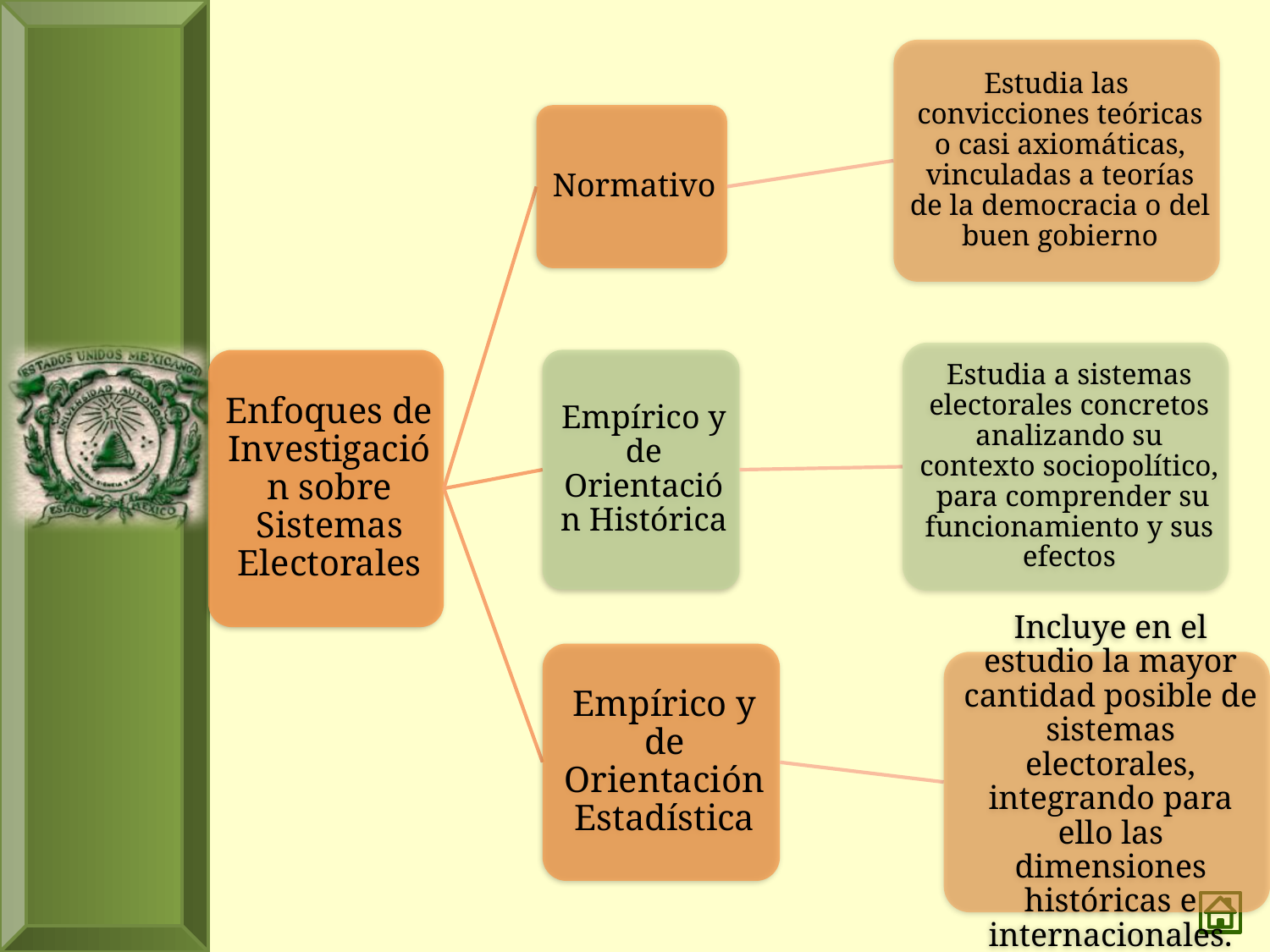

Enfoques de Investigación sobre Sistemas Electorales

Normativo

Estudia las  convicciones teóricas o casi axiomáticas, vinculadas a teorías de la democracia o del buen gobierno

Empírico y de Orientación Histórica

Estudia a sistemas electorales concretos analizando su contexto sociopolítico,  para comprender su funcionamiento y sus efectos

Empírico y de Orientación Estadística

Incluye en el estudio la mayor cantidad posible de sistemas electorales, integrando para ello las dimensiones históricas e internacionales.